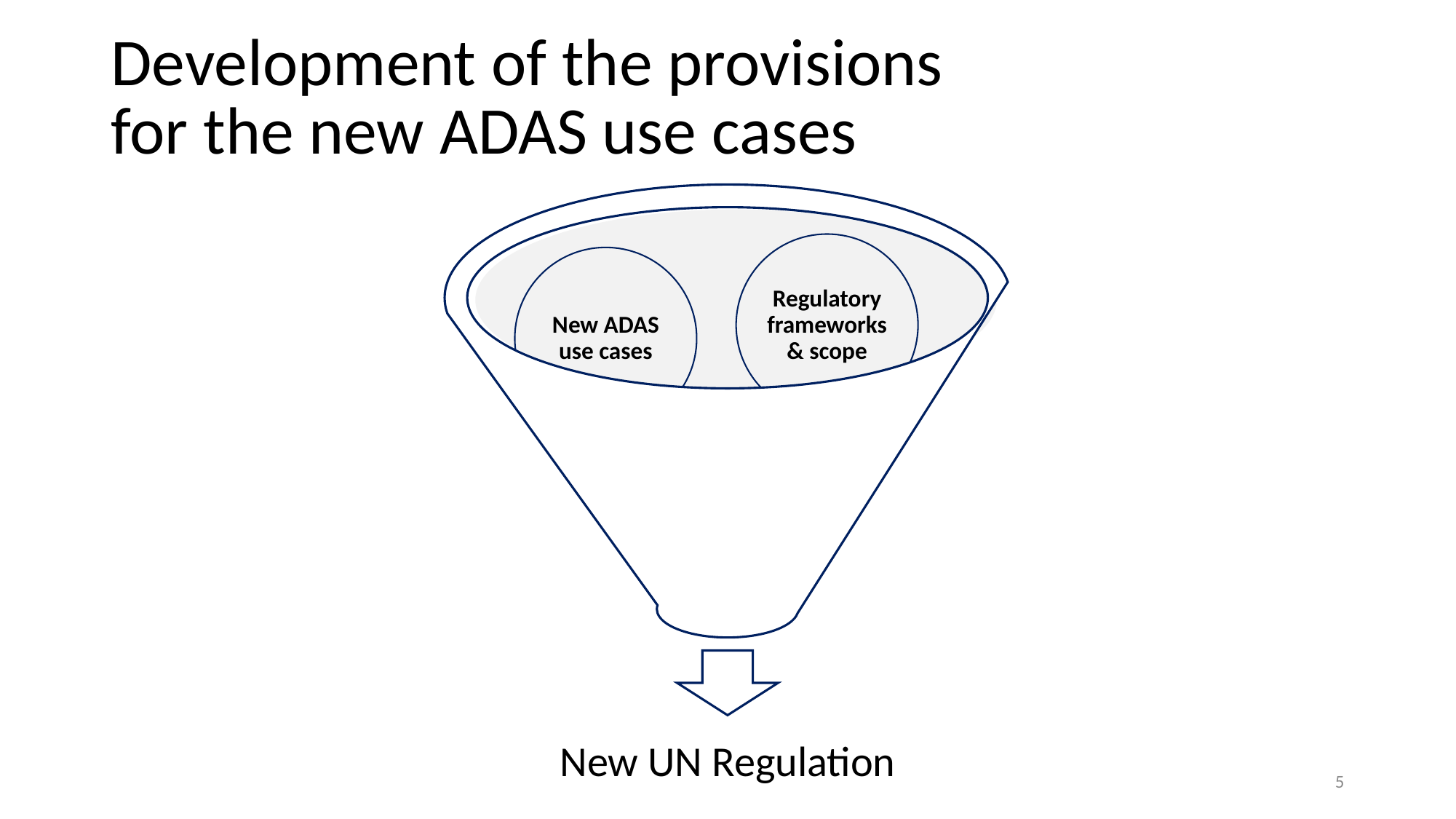

# Development of the provisions for the new ADAS use cases

Regulatory frameworks & scope
New ADAS use cases
High-level regulatory items

New UN Regulation
5